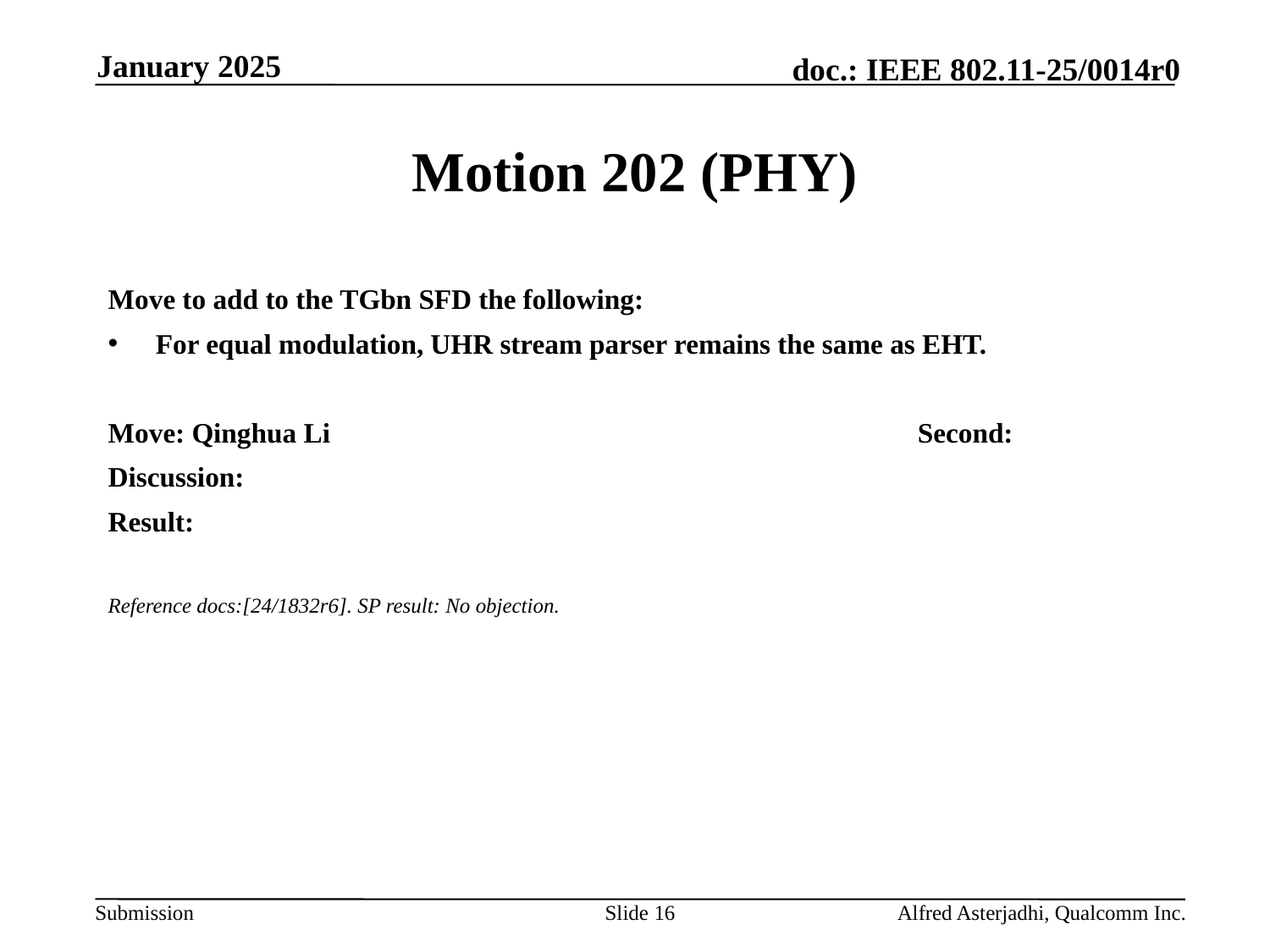

January 2025
# Motion 202 (PHY)
Move to add to the TGbn SFD the following:
For equal modulation, UHR stream parser remains the same as EHT.

Move: Qinghua Li					Second:
Discussion:
Result:

Reference docs:[24/1832r6]. SP result: No objection.

Slide 16
Alfred Asterjadhi, Qualcomm Inc.